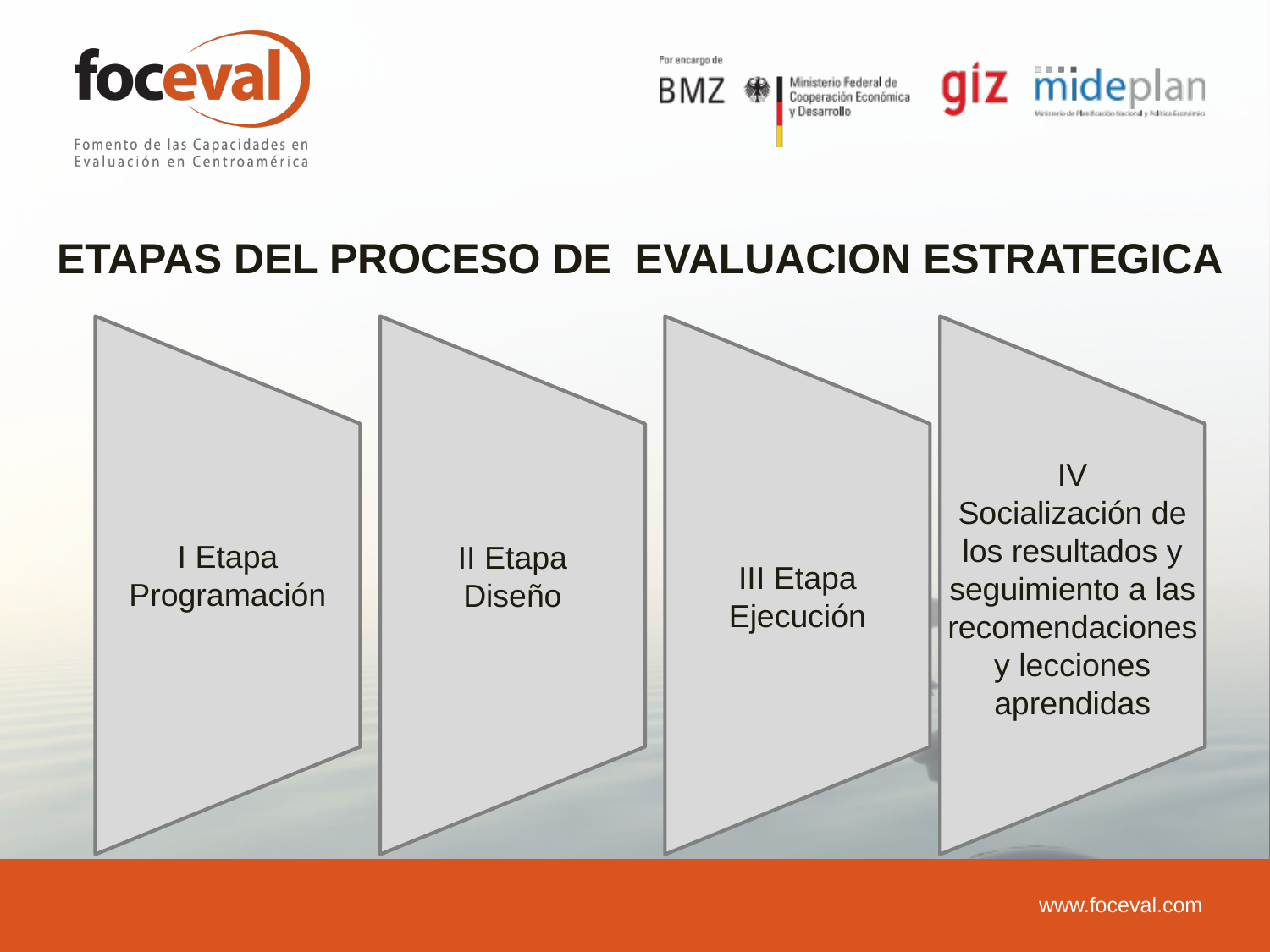

ETAPAS DEL PROCESO DE  EVALUACION ESTRATEGICA
I Etapa
Programación

II Etapa
Diseño

III Etapa
Ejecución

IV
Socialización de los resultados y seguimiento a las recomendaciones y lecciones aprendidas